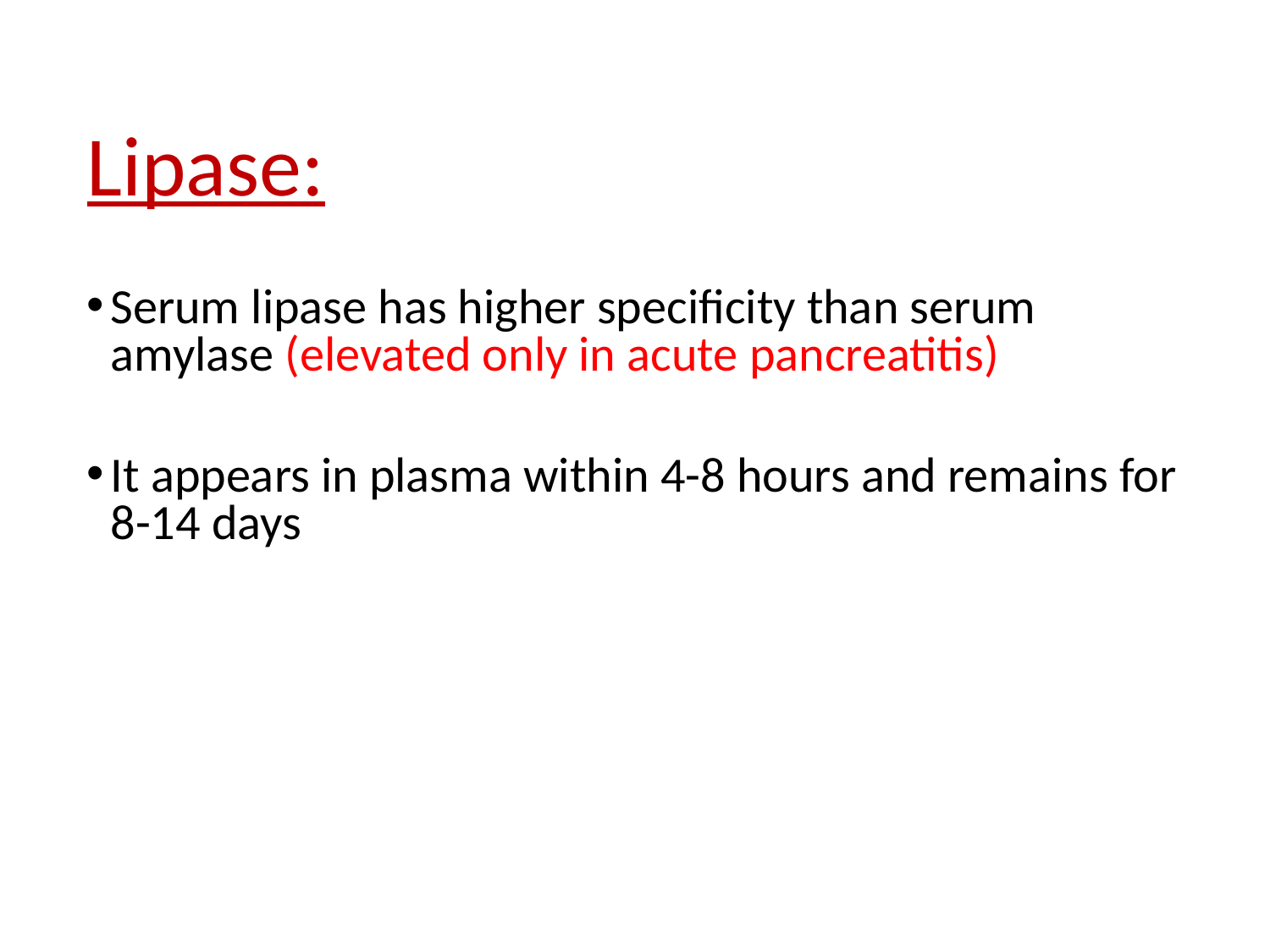

Lipase:

Serum lipase has higher specificity than serum amylase (elevated only in acute pancreatitis)

It appears in plasma within 4-8 hours and remains for 8-14 days